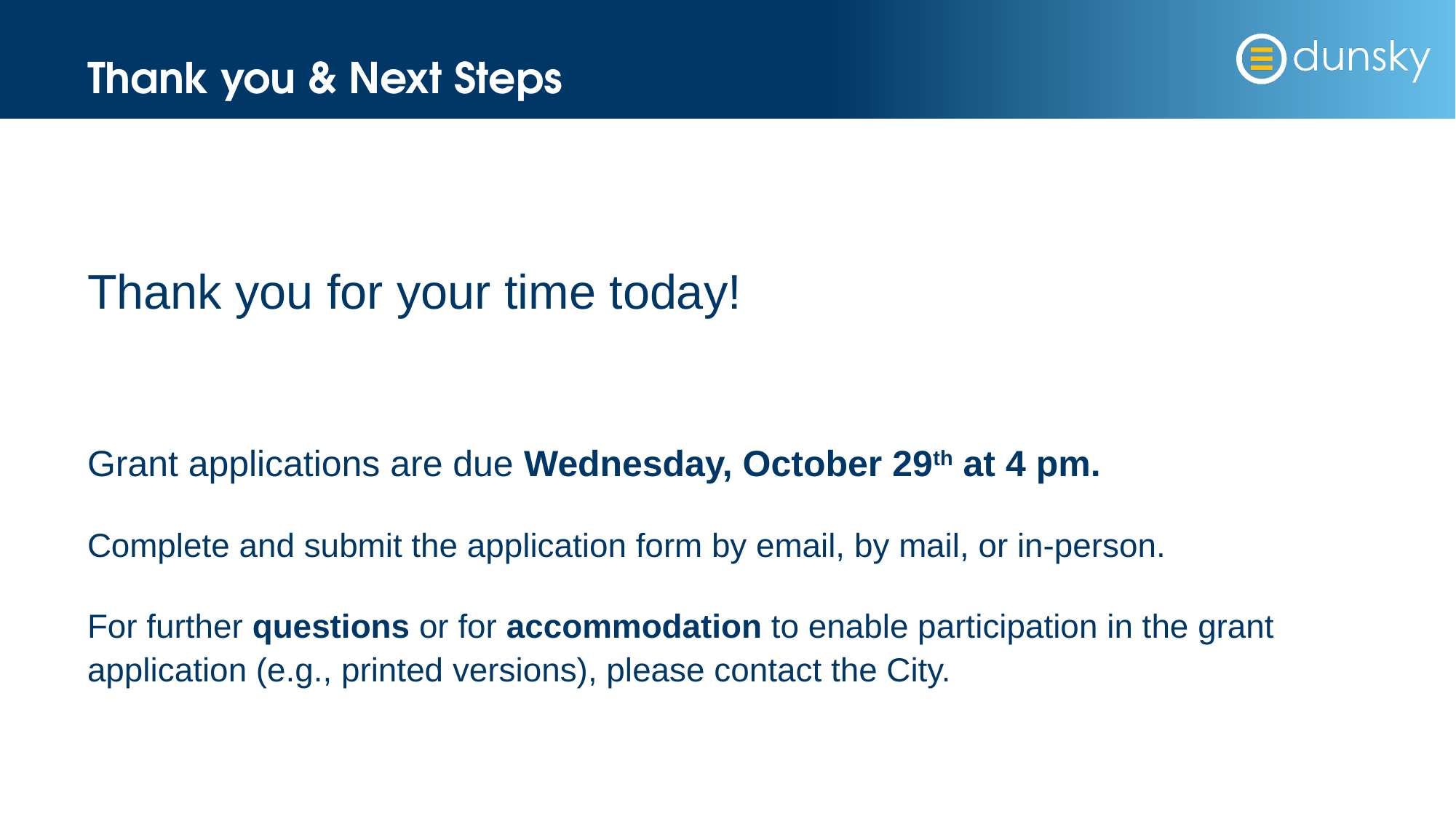

# Thank you & Next Steps

Thank you for your time today!

Grant applications are due Wednesday, October 29th at 4 pm.
Complete and submit the application form by email, by mail, or in-person.
For further questions or for accommodation to enable participation in the grant application (e.g., printed versions), please contact the City.